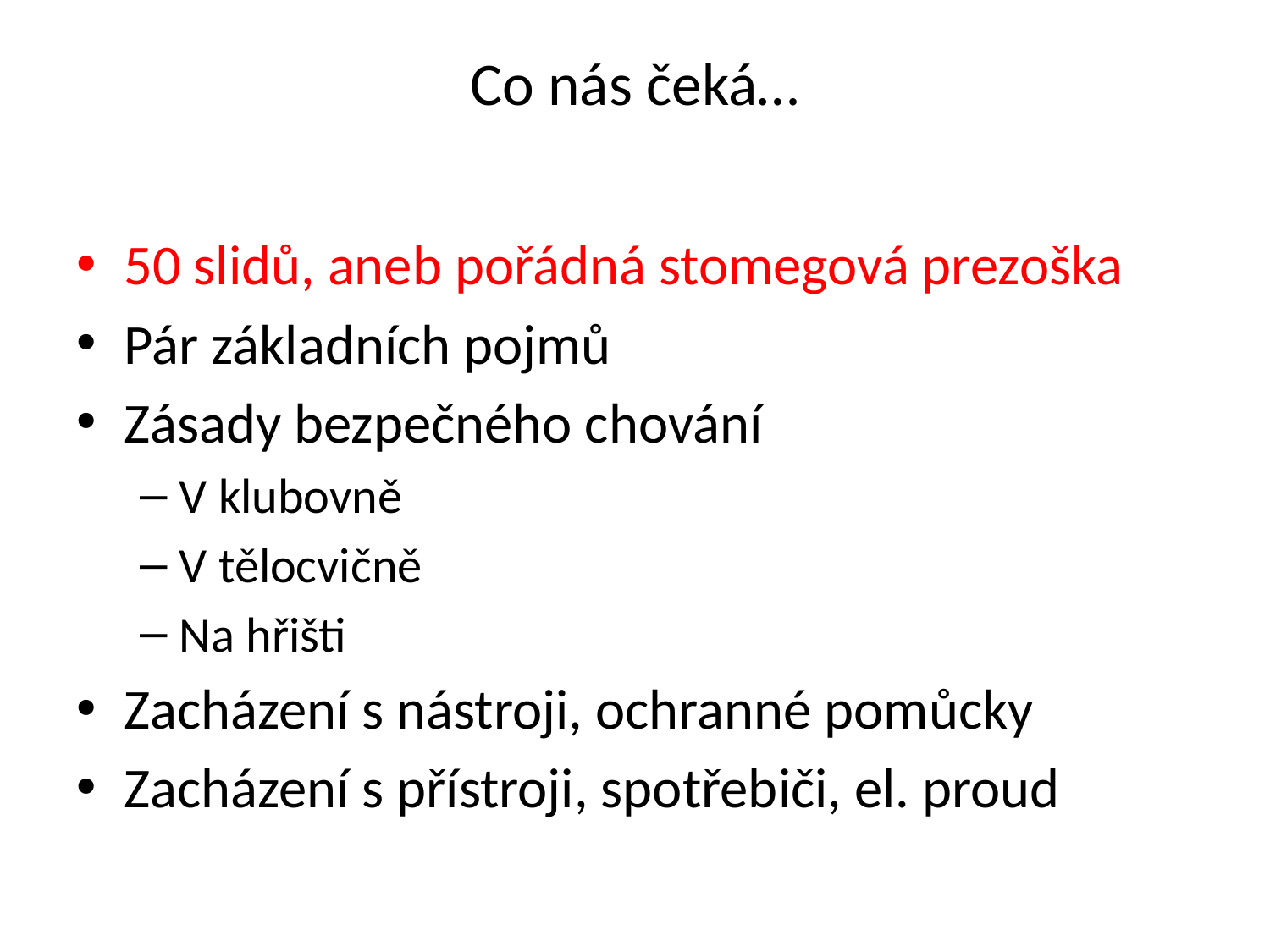

# Co nás čeká…
50 slidů, aneb pořádná stomegová prezoška
Pár základních pojmů
Zásady bezpečného chování
V klubovně
V tělocvičně
Na hřišti
Zacházení s nástroji, ochranné pomůcky
Zacházení s přístroji, spotřebiči, el. proud